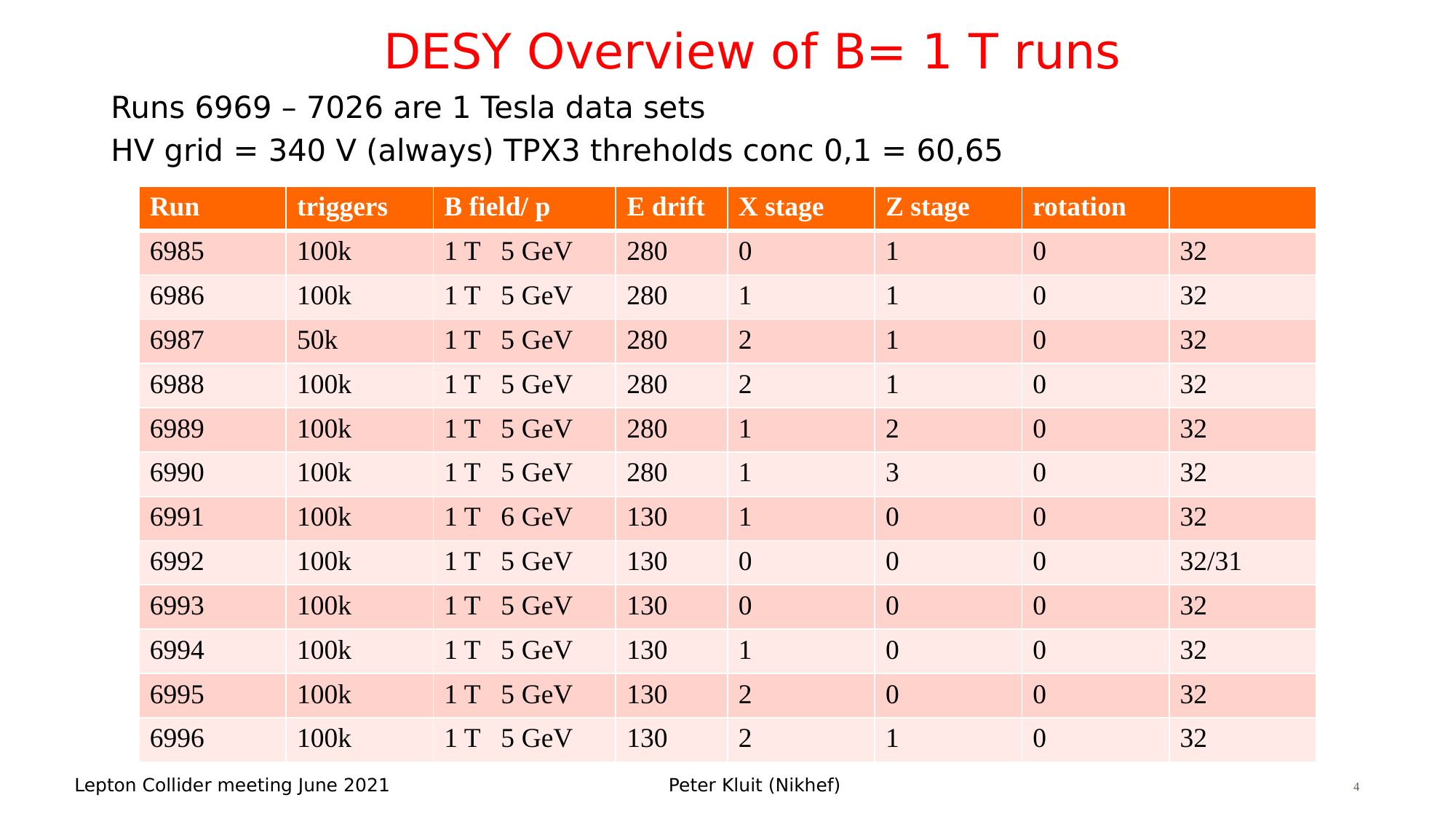

# DESY Overview of B= 1 T runs
Runs 6969 – 7026 are 1 Tesla data sets
HV grid = 340 V (always) TPX3 threholds conc 0,1 = 60,65
| Run | triggers | B field/ p | E drift | X stage | Z stage | rotation |  |
| --- | --- | --- | --- | --- | --- | --- | --- |
| 6985 | 100k | 1 T 5 GeV | 280 | 0 | 1 | 0 | 32 |
| 6986 | 100k | 1 T 5 GeV | 280 | 1 | 1 | 0 | 32 |
| 6987 | 50k | 1 T 5 GeV | 280 | 2 | 1 | 0 | 32 |
| 6988 | 100k | 1 T 5 GeV | 280 | 2 | 1 | 0 | 32 |
| 6989 | 100k | 1 T 5 GeV | 280 | 1 | 2 | 0 | 32 |
| 6990 | 100k | 1 T 5 GeV | 280 | 1 | 3 | 0 | 32 |
| 6991 | 100k | 1 T 6 GeV | 130 | 1 | 0 | 0 | 32 |
| 6992 | 100k | 1 T 5 GeV | 130 | 0 | 0 | 0 | 32/31 |
| 6993 | 100k | 1 T 5 GeV | 130 | 0 | 0 | 0 | 32 |
| 6994 | 100k | 1 T 5 GeV | 130 | 1 | 0 | 0 | 32 |
| 6995 | 100k | 1 T 5 GeV | 130 | 2 | 0 | 0 | 32 |
| 6996 | 100k | 1 T 5 GeV | 130 | 2 | 1 | 0 | 32 |